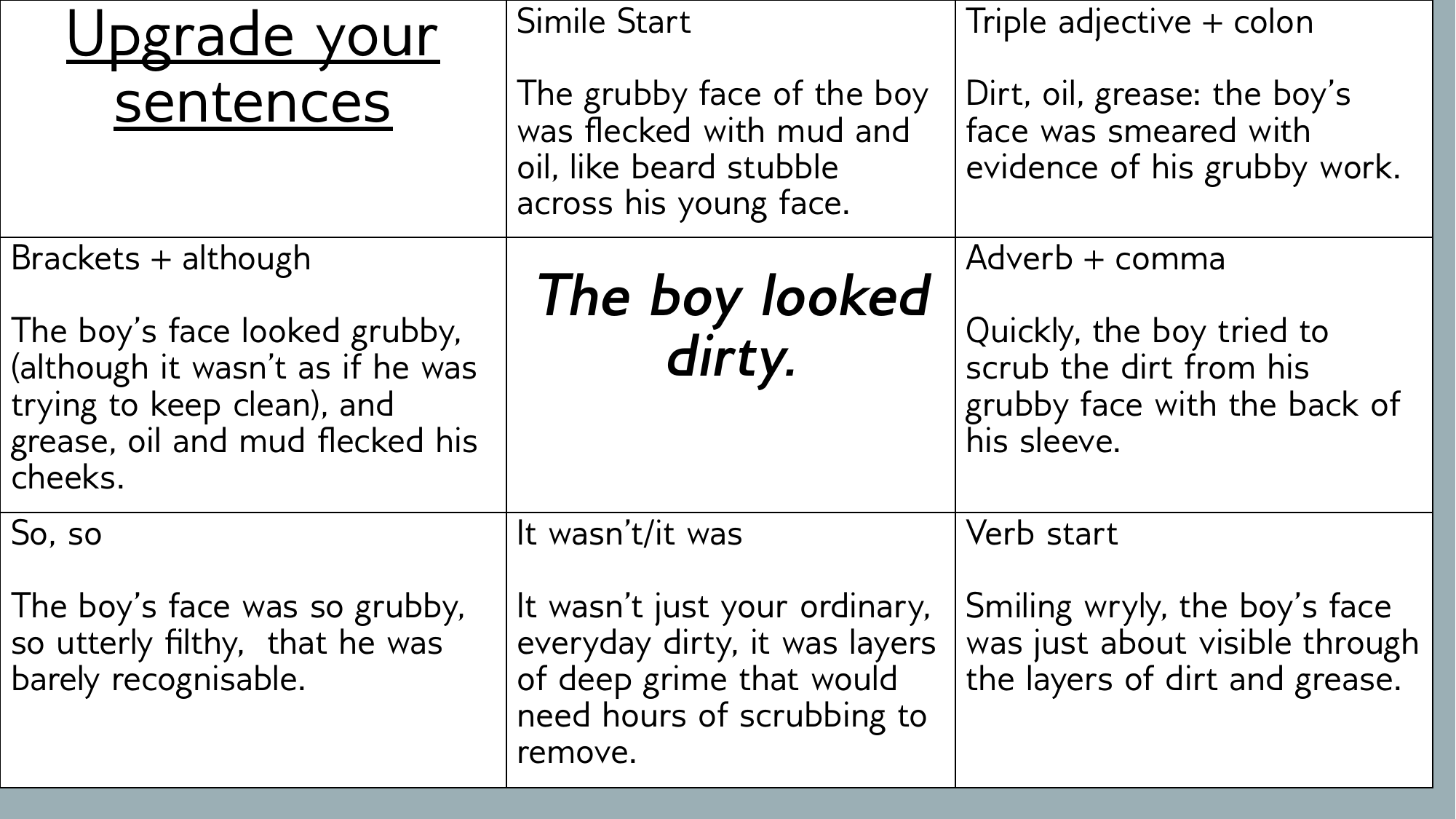

| Upgrade your sentences | Simile Start The grubby face of the boy was flecked with mud and oil, like beard stubble across his young face. | Triple adjective + colon Dirt, oil, grease: the boy’s face was smeared with evidence of his grubby work. |
| --- | --- | --- |
| Brackets + although The boy’s face looked grubby, (although it wasn’t as if he was trying to keep clean), and grease, oil and mud flecked his cheeks. | The boy looked dirty. | Adverb + comma Quickly, the boy tried to scrub the dirt from his grubby face with the back of his sleeve. |
| So, so The boy’s face was so grubby, so utterly filthy, that he was barely recognisable. | It wasn’t/it was It wasn’t just your ordinary, everyday dirty, it was layers of deep grime that would need hours of scrubbing to remove. | Verb start Smiling wryly, the boy’s face was just about visible through the layers of dirt and grease. |